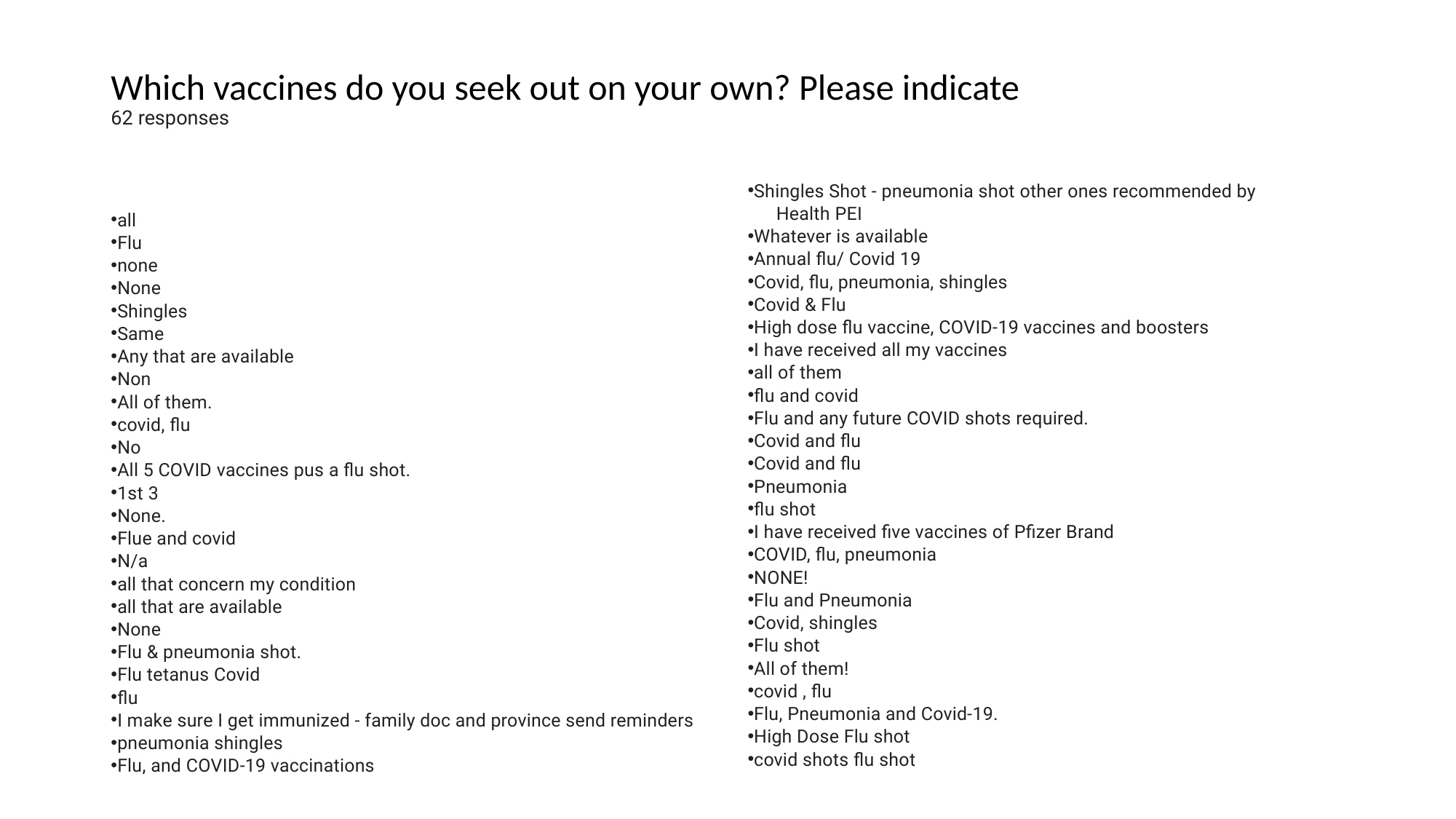

# Which vaccines do you seek out on your own? Please indicate 62 responses
Shingles Shot - pneumonia shot other ones recommended by
      Health PEI
Whatever is available
Annual flu/ Covid 19
Covid, flu, pneumonia, shingles
Covid & Flu
High dose flu vaccine, COVID-19 vaccines and boosters
I have received all my vaccines
all of them
flu and covid
Flu and any future COVID shots required.
Covid and flu
Covid and flu
Pneumonia
flu shot
I have received five vaccines of Pfizer Brand
COVID, flu, pneumonia
NONE!
Flu and Pneumonia
Covid, shingles
Flu shot
All of them!
covid , flu
Flu, Pneumonia and Covid-19.
High Dose Flu shot
covid shots flu shot

all
Flu
none
None
Shingles
Same
Any that are available
Non
All of them.
covid, flu
No
All 5 COVID vaccines pus a flu shot.
1st 3
None.
Flue and covid
N/a
all that concern my condition
all that are available
None
Flu & pneumonia shot.
Flu tetanus Covid
flu
I make sure I get immunized - family doc and province send reminders
pneumonia shingles
Flu, and COVID-19 vaccinations